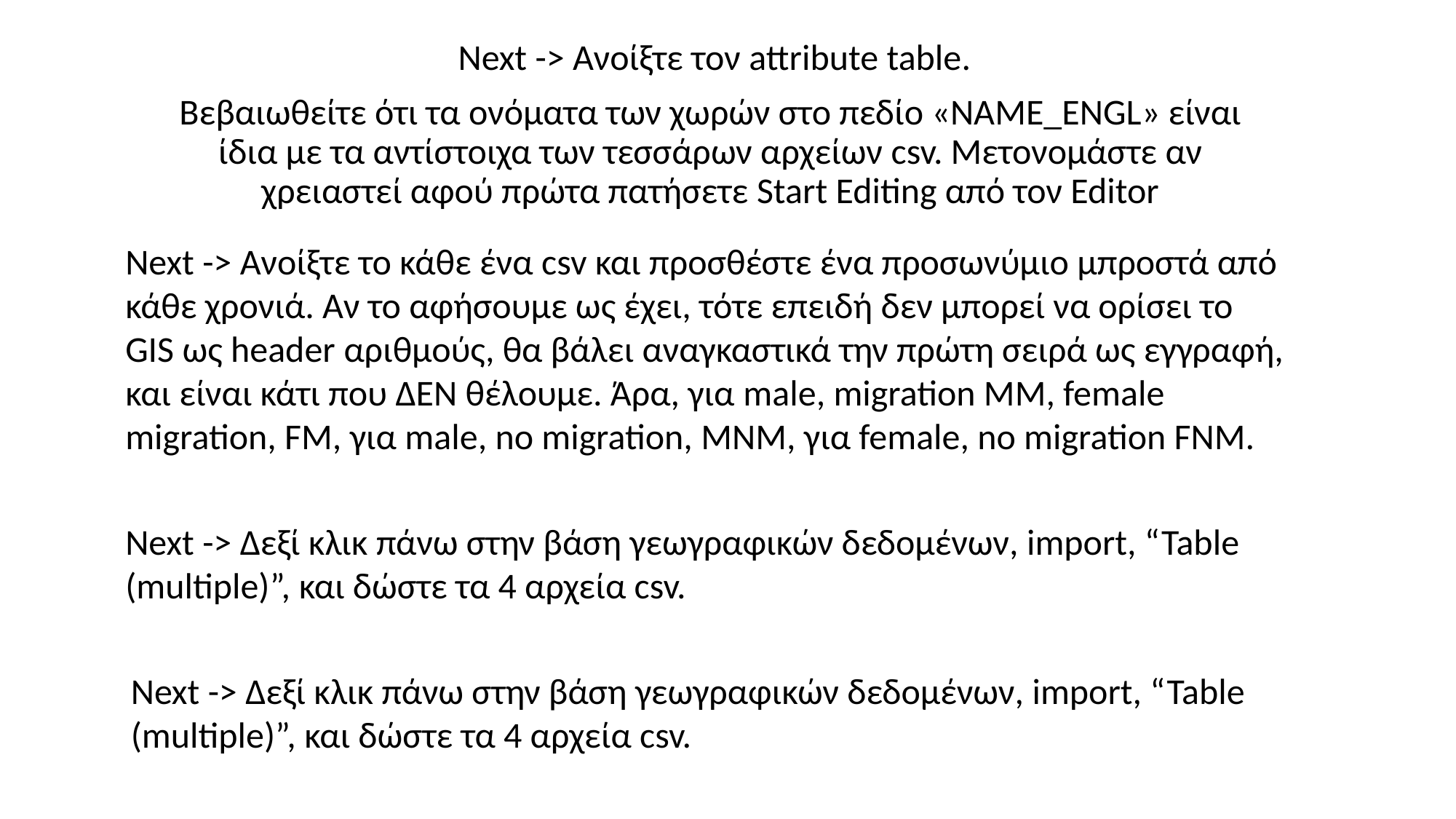

Next -> Ανοίξτε τον attribute table.
Βεβαιωθείτε ότι τα ονόματα των χωρών στο πεδίο «NAME_ENGL» είναι ίδια με τα αντίστοιχα των τεσσάρων αρχείων csv. Μετονομάστε αν χρειαστεί αφού πρώτα πατήσετε Start Editing από τον Editor
Next -> Ανοίξτε το κάθε ένα csv και προσθέστε ένα προσωνύμιο μπροστά από κάθε χρονιά. Αν το αφήσουμε ως έχει, τότε επειδή δεν μπορεί να ορίσει το GIS ως header αριθμούς, θα βάλει αναγκαστικά την πρώτη σειρά ως εγγραφή, και είναι κάτι που ΔΕΝ θέλουμε. Άρα, για male, migration MM, female migration, FM, για male, no migration, ΜΝΜ, για female, no migration FNM.
Next -> Δεξί κλικ πάνω στην βάση γεωγραφικών δεδομένων, import, “Table (multiple)”, και δώστε τα 4 αρχεία csv.
Next -> Δεξί κλικ πάνω στην βάση γεωγραφικών δεδομένων, import, “Table (multiple)”, και δώστε τα 4 αρχεία csv.